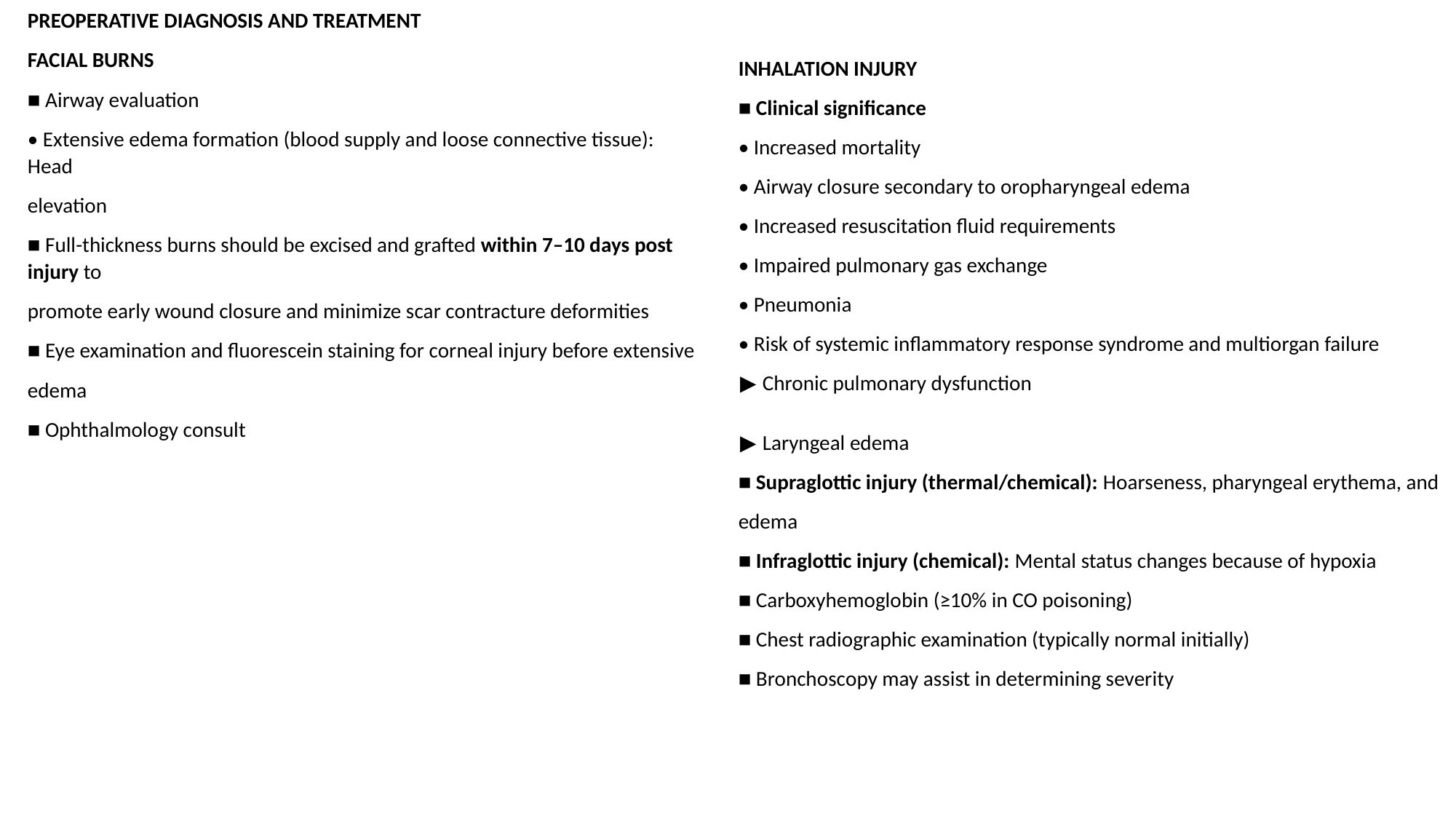

PREOPERATIVE DIAGNOSIS AND TREATMENT
FACIAL BURNS
■ Airway evaluation
• Extensive edema formation (blood supply and loose connective tissue): Head
elevation
■ Full-thickness burns should be excised and grafted within 7–10 days post injury to
promote early wound closure and minimize scar contracture deformities
■ Eye examination and fluorescein staining for corneal injury before extensive
edema
■ Ophthalmology consult
INHALATION INJURY
■ Clinical significance
• Increased mortality
• Airway closure secondary to oropharyngeal edema
• Increased resuscitation fluid requirements
• Impaired pulmonary gas exchange
• Pneumonia
• Risk of systemic inflammatory response syndrome and multiorgan failure
▶ Chronic pulmonary dysfunction
▶ Laryngeal edema
■ Supraglottic injury (thermal/chemical): Hoarseness, pharyngeal erythema, and
edema
■ Infraglottic injury (chemical): Mental status changes because of hypoxia
■ Carboxyhemoglobin (≥10% in CO poisoning)
■ Chest radiographic examination (typically normal initially)
■ Bronchoscopy may assist in determining severity